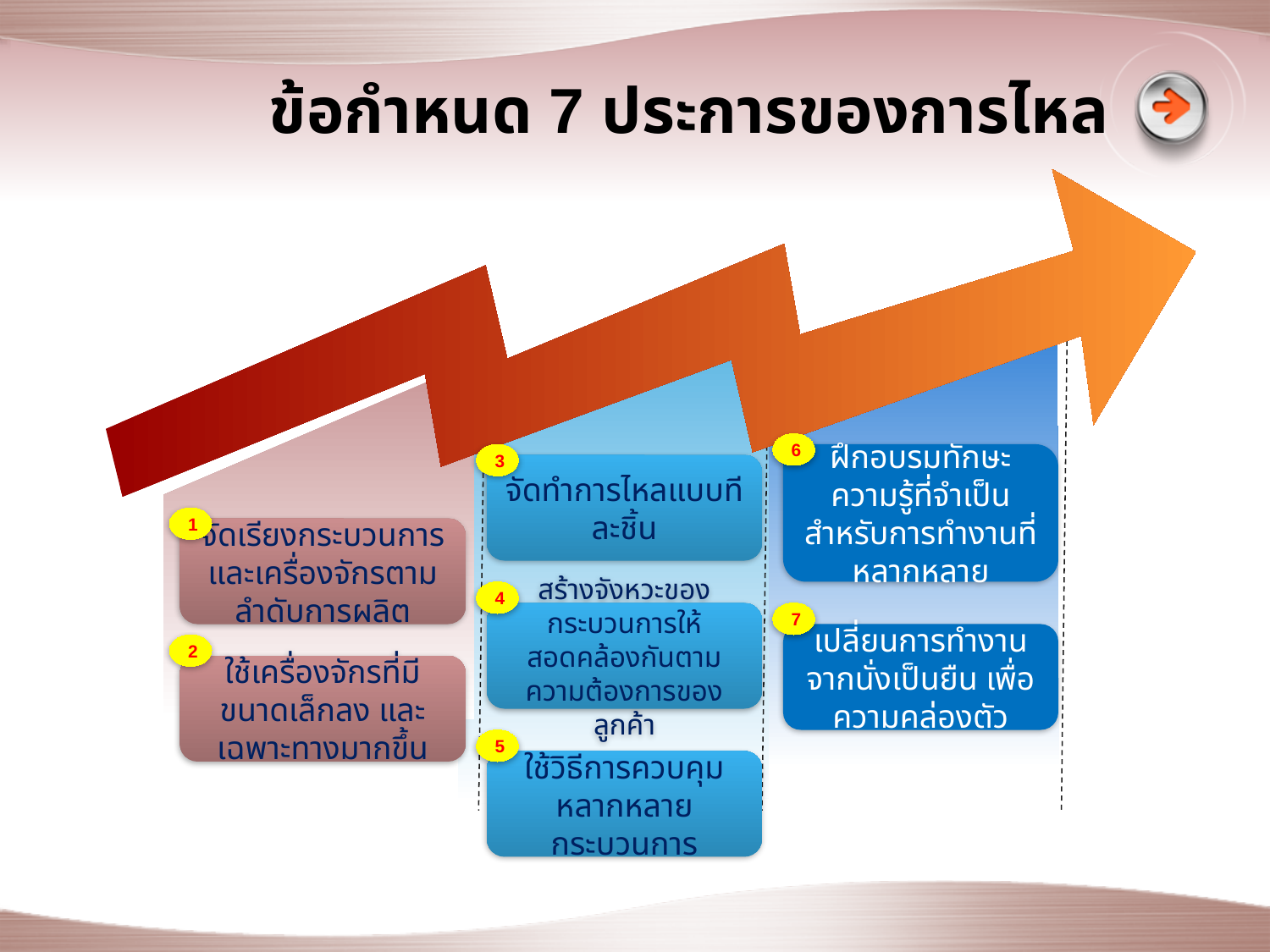

# ข้อกำหนด 7 ประการของการไหล

6
3
ฝึกอบรมทักษะ ความรู้ที่จำเป็นสำหรับการทำงานที่หลากหลาย
จัดทำการไหลแบบทีละชิ้น
1
จัดเรียงกระบวนการและเครื่องจักรตามลำดับการผลิต
4
สร้างจังหวะของกระบวนการให้สอดคล้องกันตามความต้องการของลูกค้า
7
เปลี่ยนการทำงานจากนั่งเป็นยืน เพื่อความคล่องตัว
2
ใช้เครื่องจักรที่มีขนาดเล็กลง และเฉพาะทางมากขึ้น
5
ใช้วิธีการควบคุมหลากหลายกระบวนการ